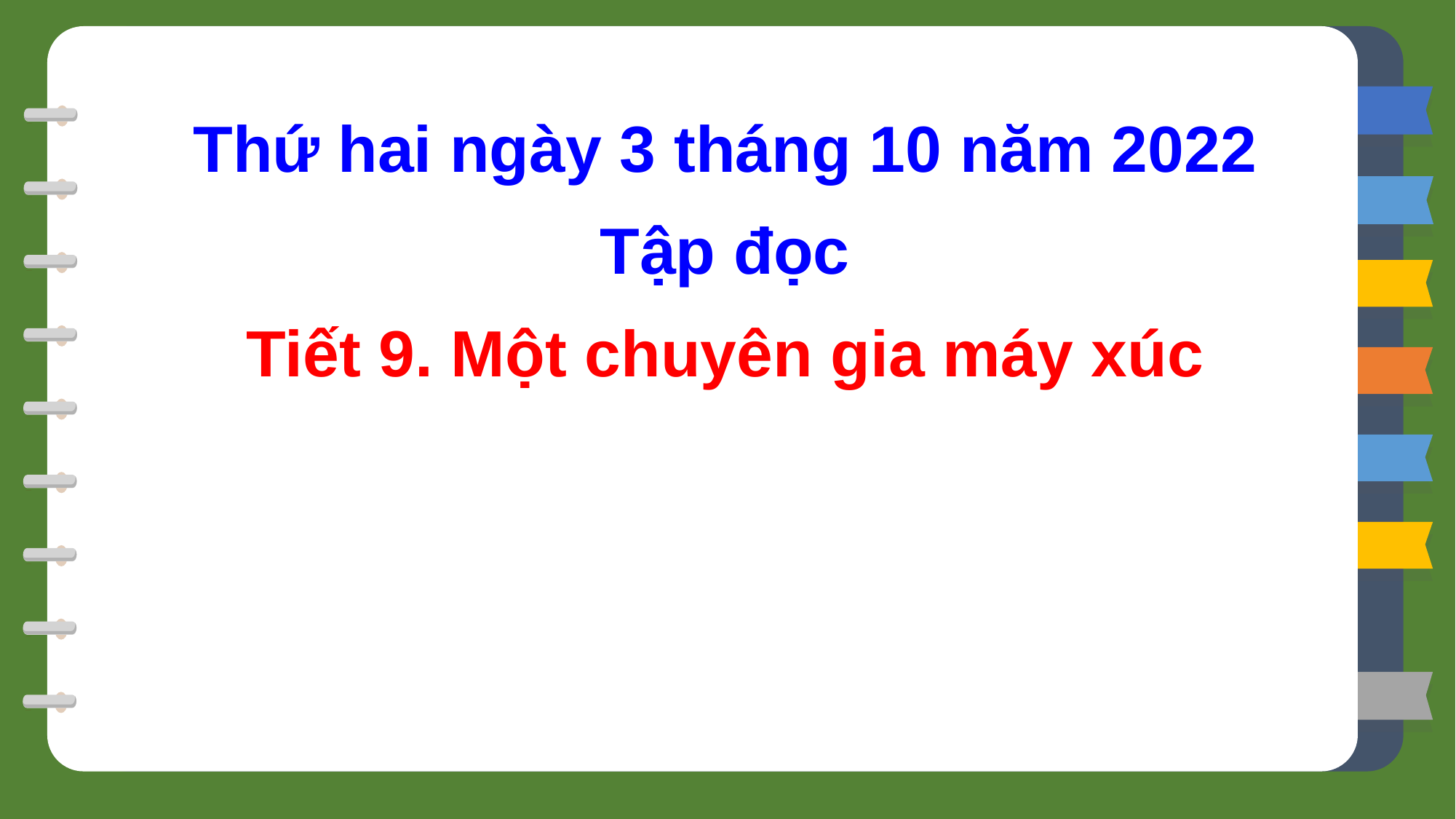

Thứ hai ngày 3 tháng 10 năm 2022
Tập đọc
Tiết 9. Một chuyên gia máy xúc